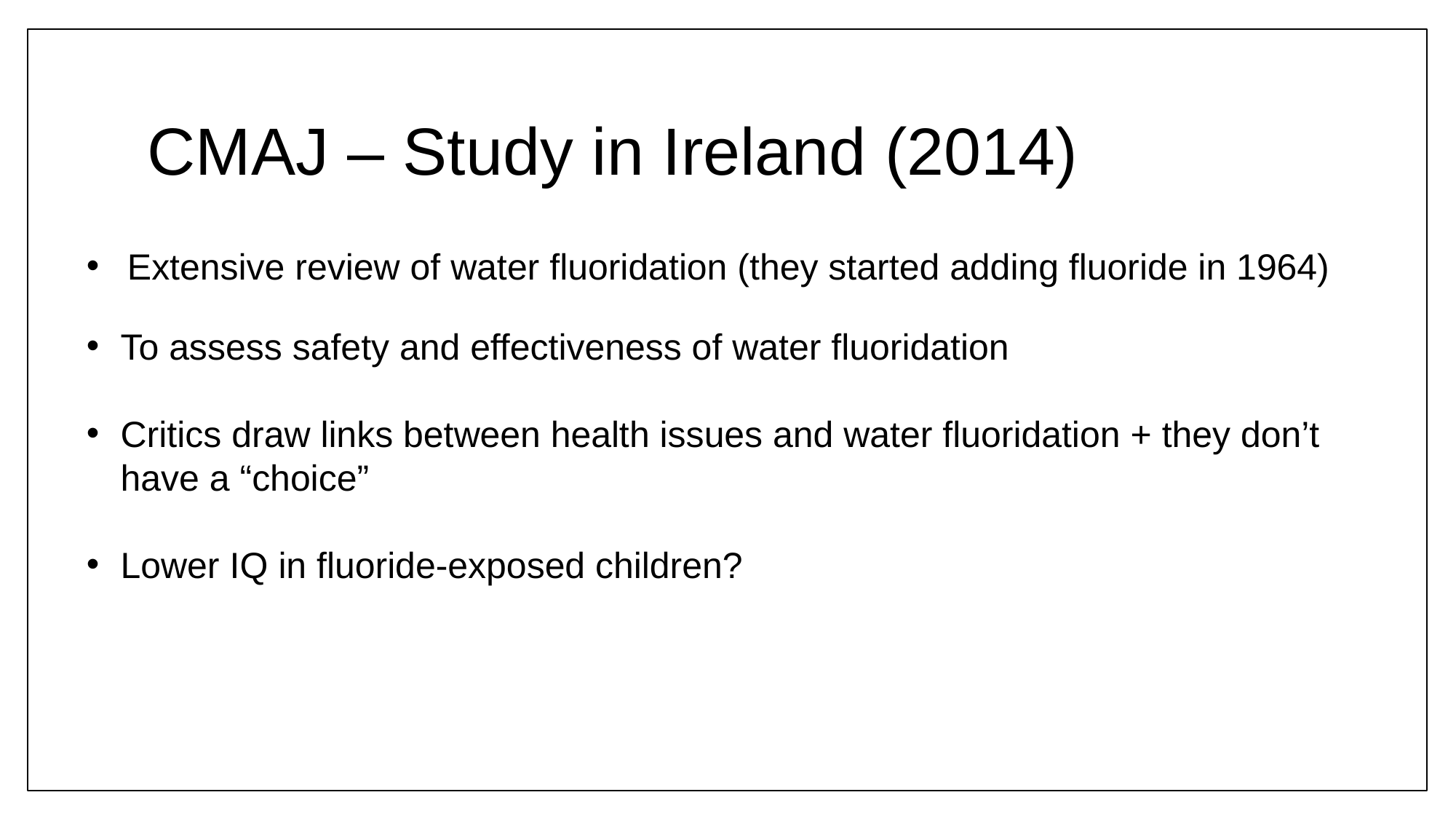

# CMAJ – Study in Ireland (2014)
Extensive review of water fluoridation (they started adding fluoride in 1964)

To assess safety and effectiveness of water fluoridation

Critics draw links between health issues and water fluoridation + they don’t have a “choice”

Lower IQ in fluoride-exposed children?